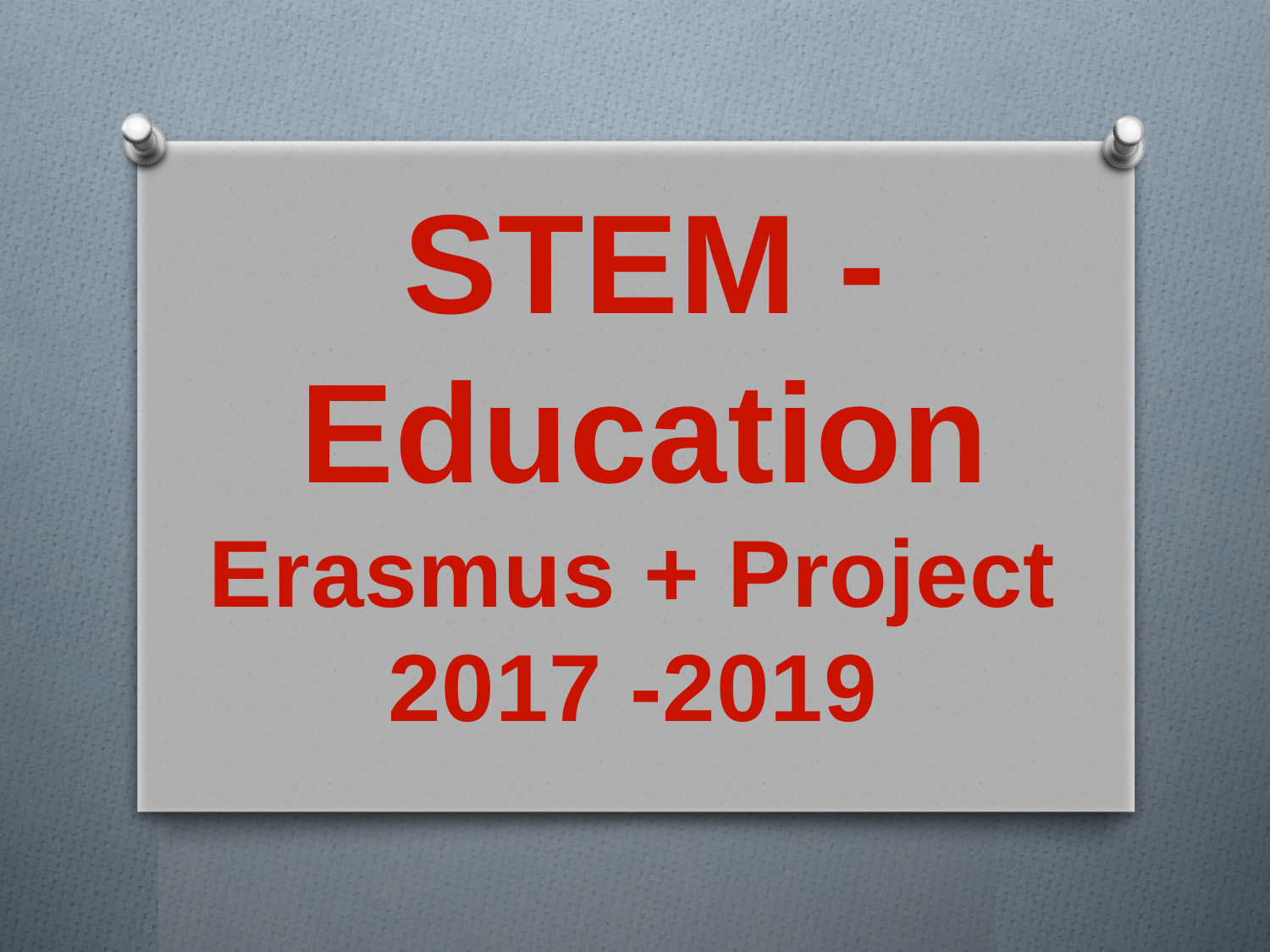

STEM - Education
Erasmus + Project
2017 -2019